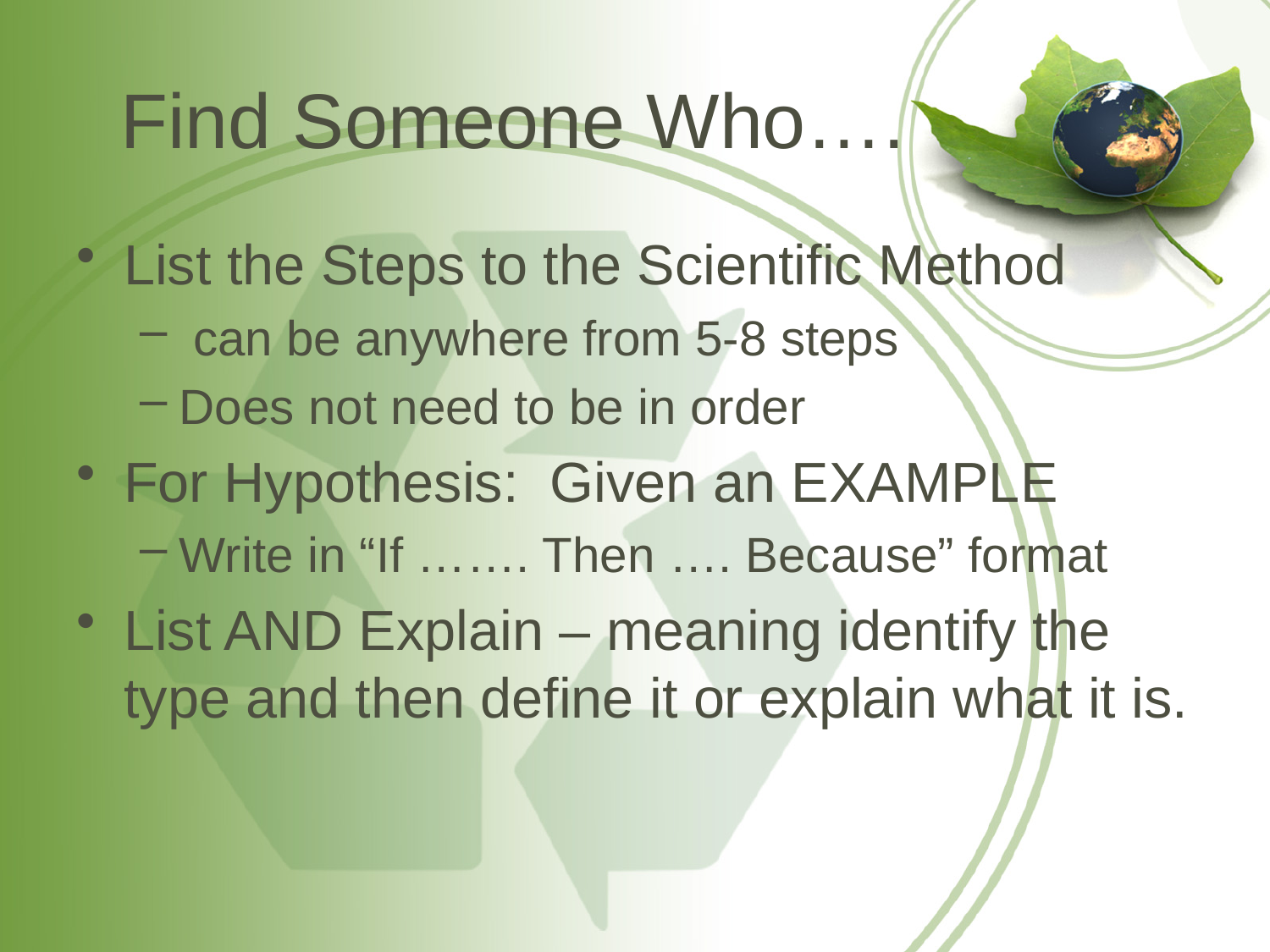

# Find Someone Who….
List the Steps to the Scientific Method
 can be anywhere from 5-8 steps
Does not need to be in order
For Hypothesis:  Given an EXAMPLE
Write in “If ……. Then …. Because” format
List AND Explain – meaning identify the type and then define it or explain what it is.